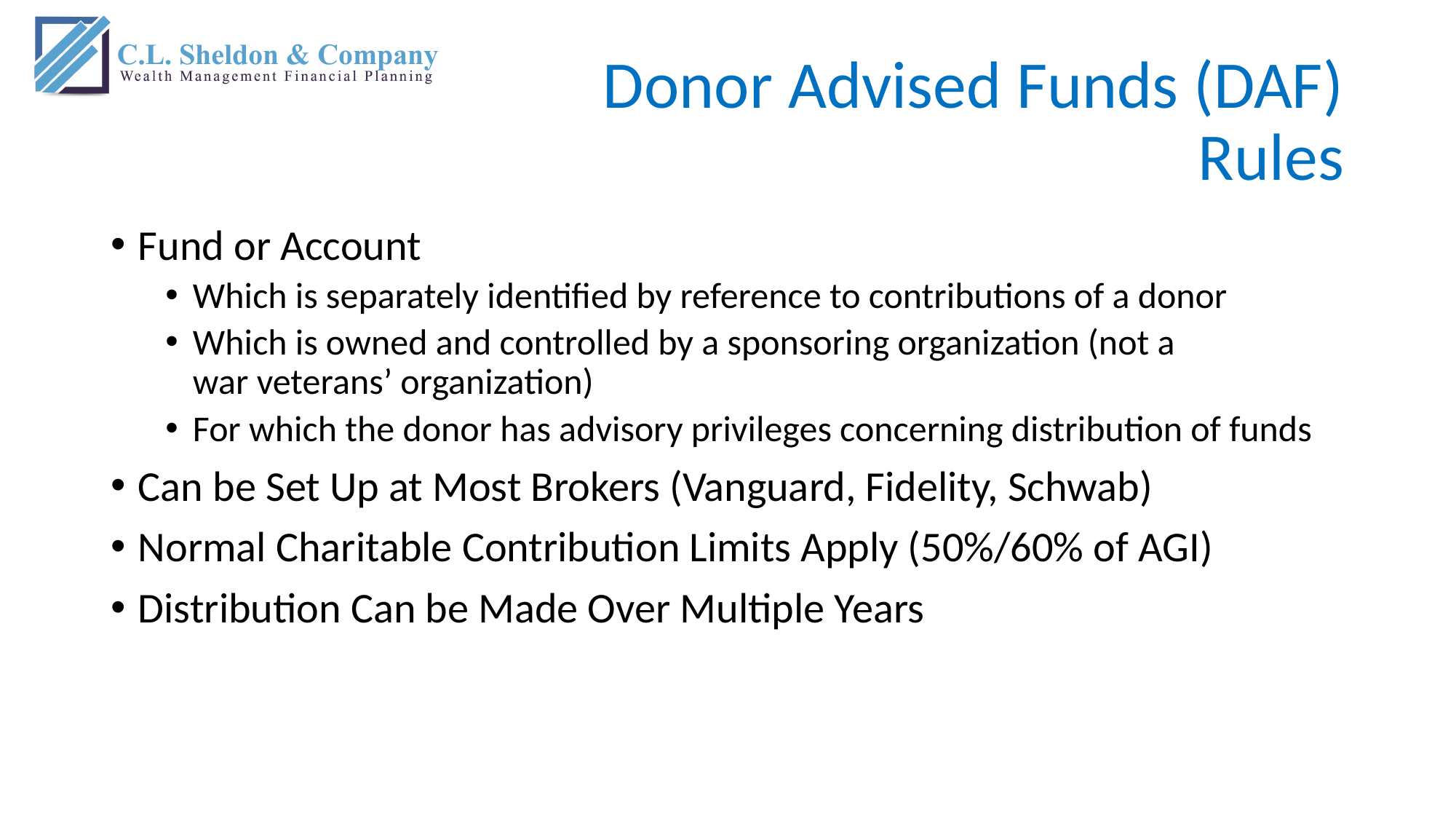

# Donor Advised Funds (DAF) Rules
Fund or Account
Which is separately identified by reference to contributions of a donor
Which is owned and controlled by a sponsoring organization (not a
war veterans’ organization)
For which the donor has advisory privileges concerning distribution of funds
Can be Set Up at Most Brokers (Vanguard, Fidelity, Schwab)
Normal Charitable Contribution Limits Apply (50%/60% of AGI)
Distribution Can be Made Over Multiple Years